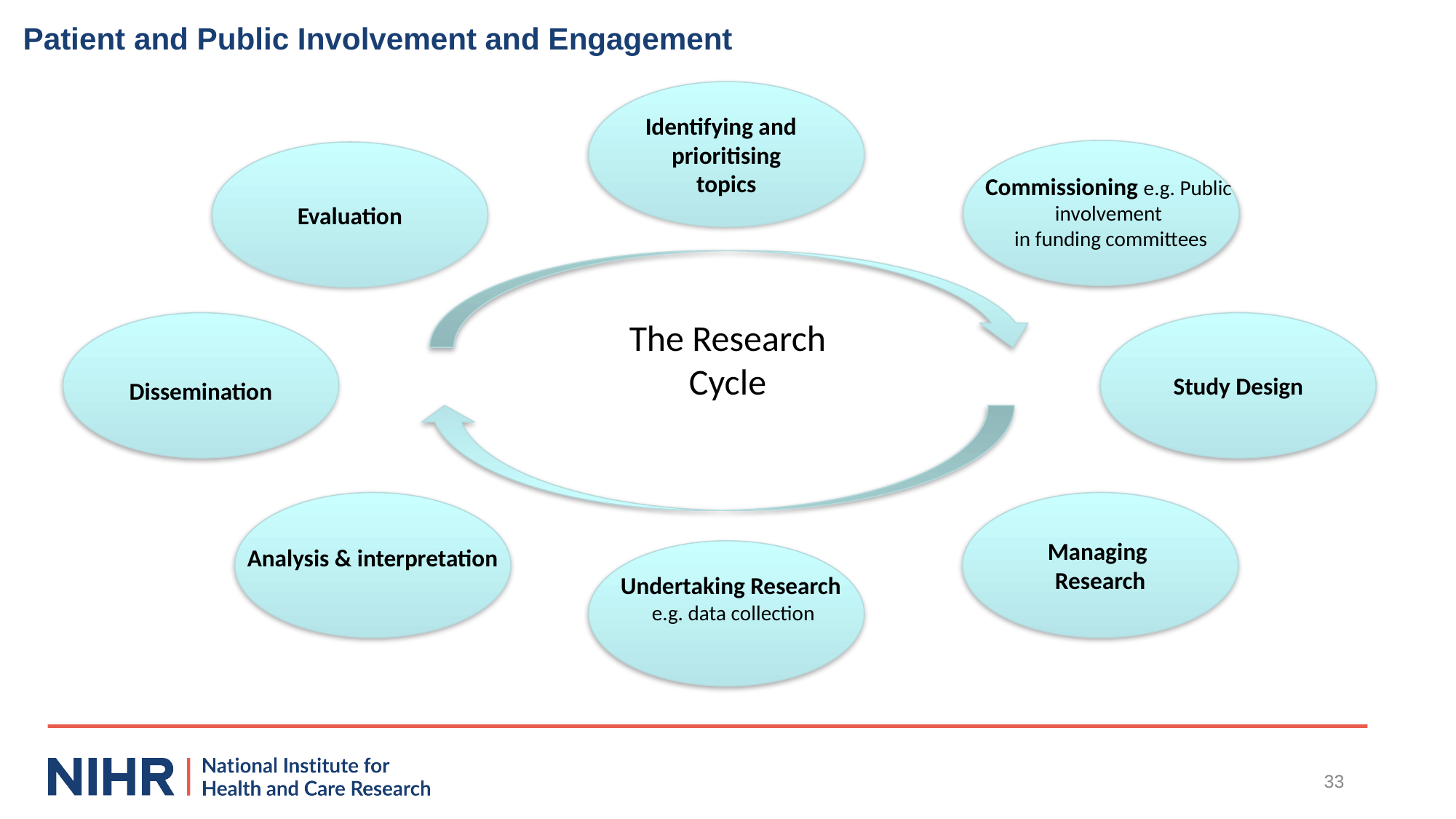

# Patient and Public Involvement and Engagement
Identifying and   prioritising topics

Evaluation
Commissioning e.g. Public involvement
 in funding committees

The Research Cycle

Study Design
Dissemination

Managing  Research
Analysis & interpretation

Undertaking Research
e.g. data collection
33